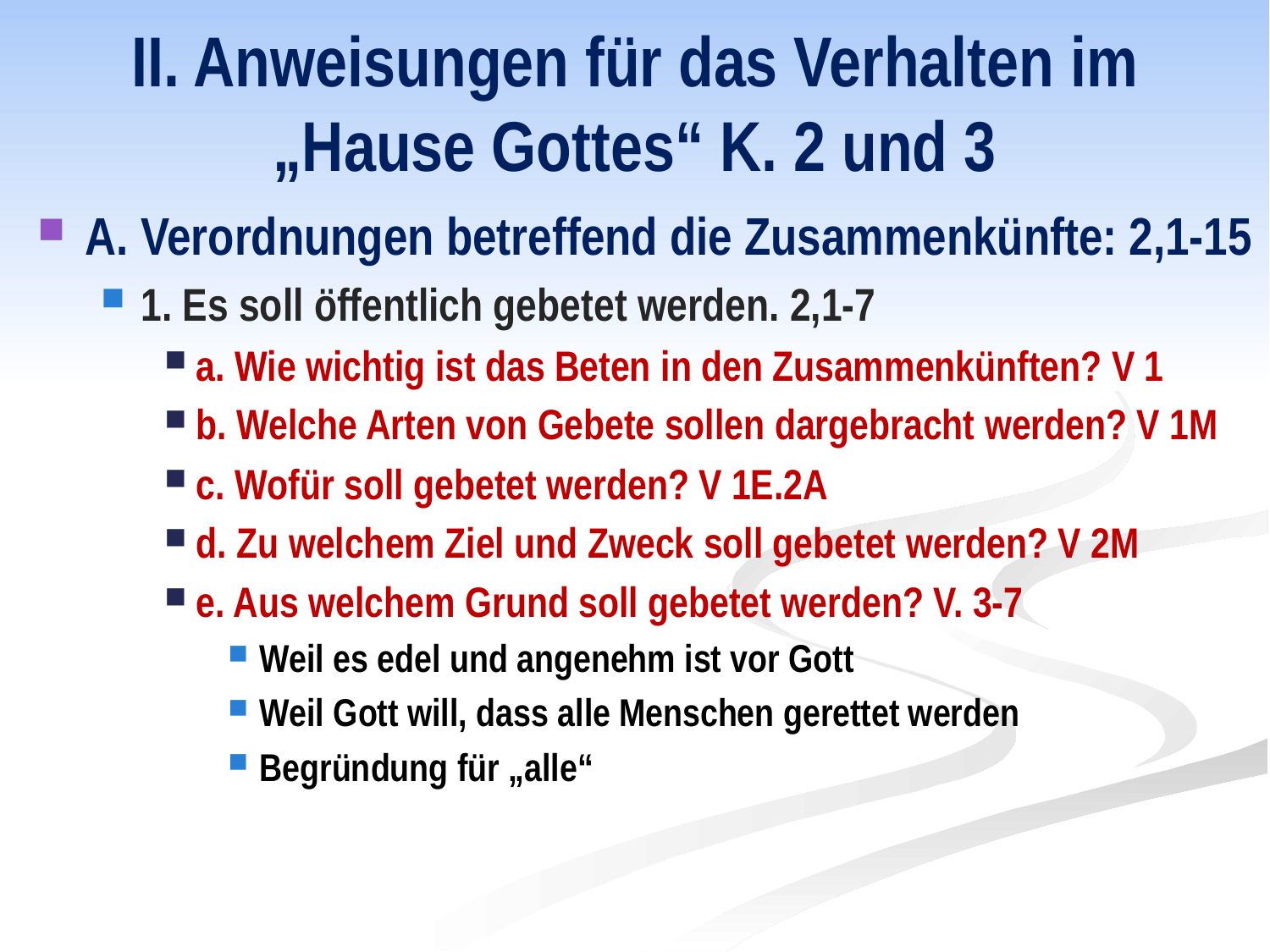

# II. Anweisungen für das Verhalten im „Hause Gottes“ K. 2 und 3
A. Verordnungen betreffend die Zusammenkünfte: 2,1-15
1. Es soll öffentlich gebetet werden. 2,1-7
a. Wie wichtig ist das Beten in den Zusammenkünften? V 1
b. Welche Arten von Gebete sollen dargebracht werden? V 1M
c. Wofür soll gebetet werden? V 1E.2A
d. Zu welchem Ziel und Zweck soll gebetet werden? V 2M
e. Aus welchem Grund soll gebetet werden? V. 3-7
Weil es edel und angenehm ist vor Gott
Weil Gott will, dass alle Menschen gerettet werden
Begründung für „alle“